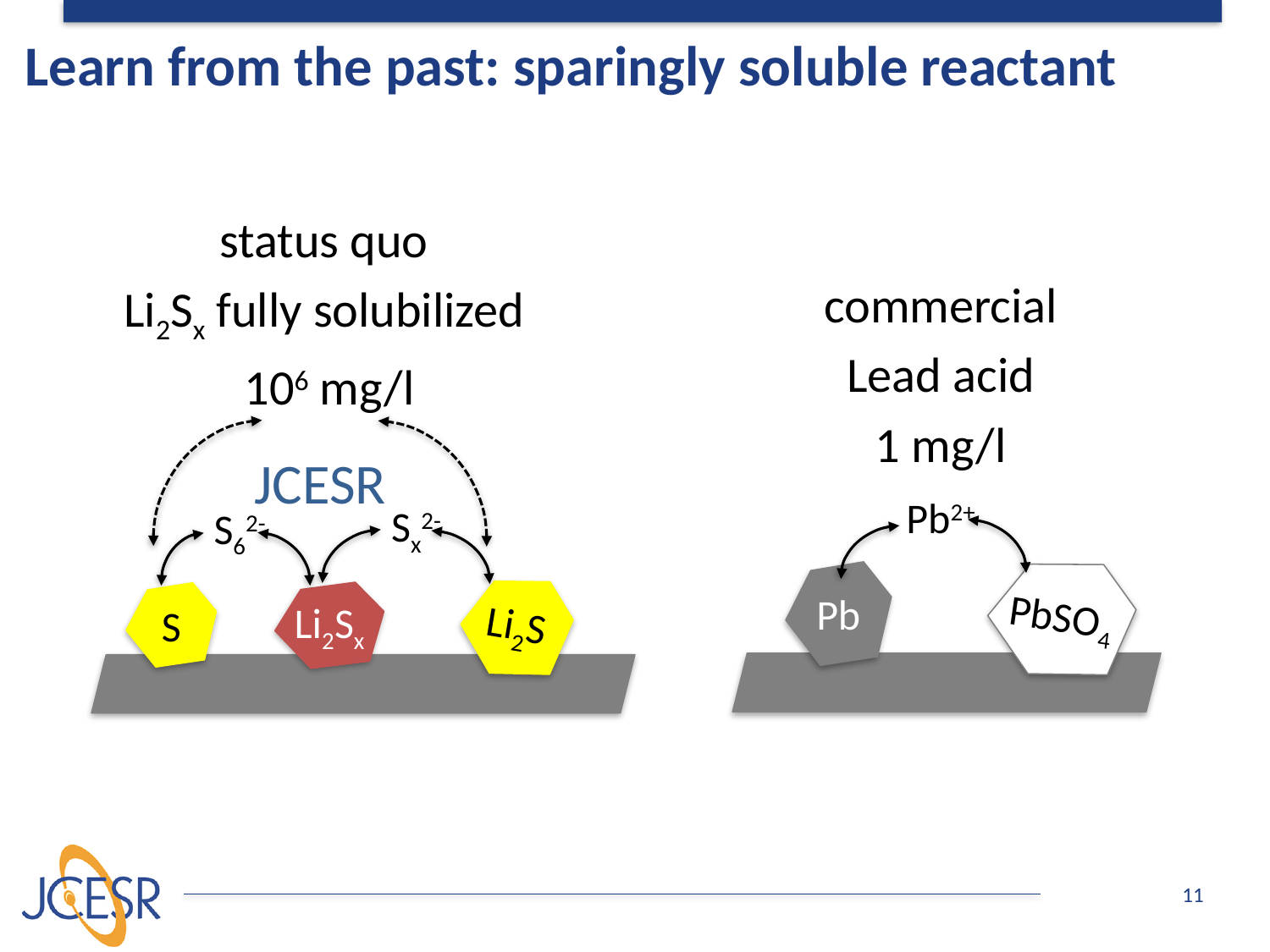

# Learn from the past: sparingly soluble reactant
status quo
Li2Sx fully solubilized
106 mg/l
commercial
Lead acid
1 mg/l
Pb2+

PbSO4
Pb

JCESR
Sx2-
S62-

Li2Sx
Li2S
S

11